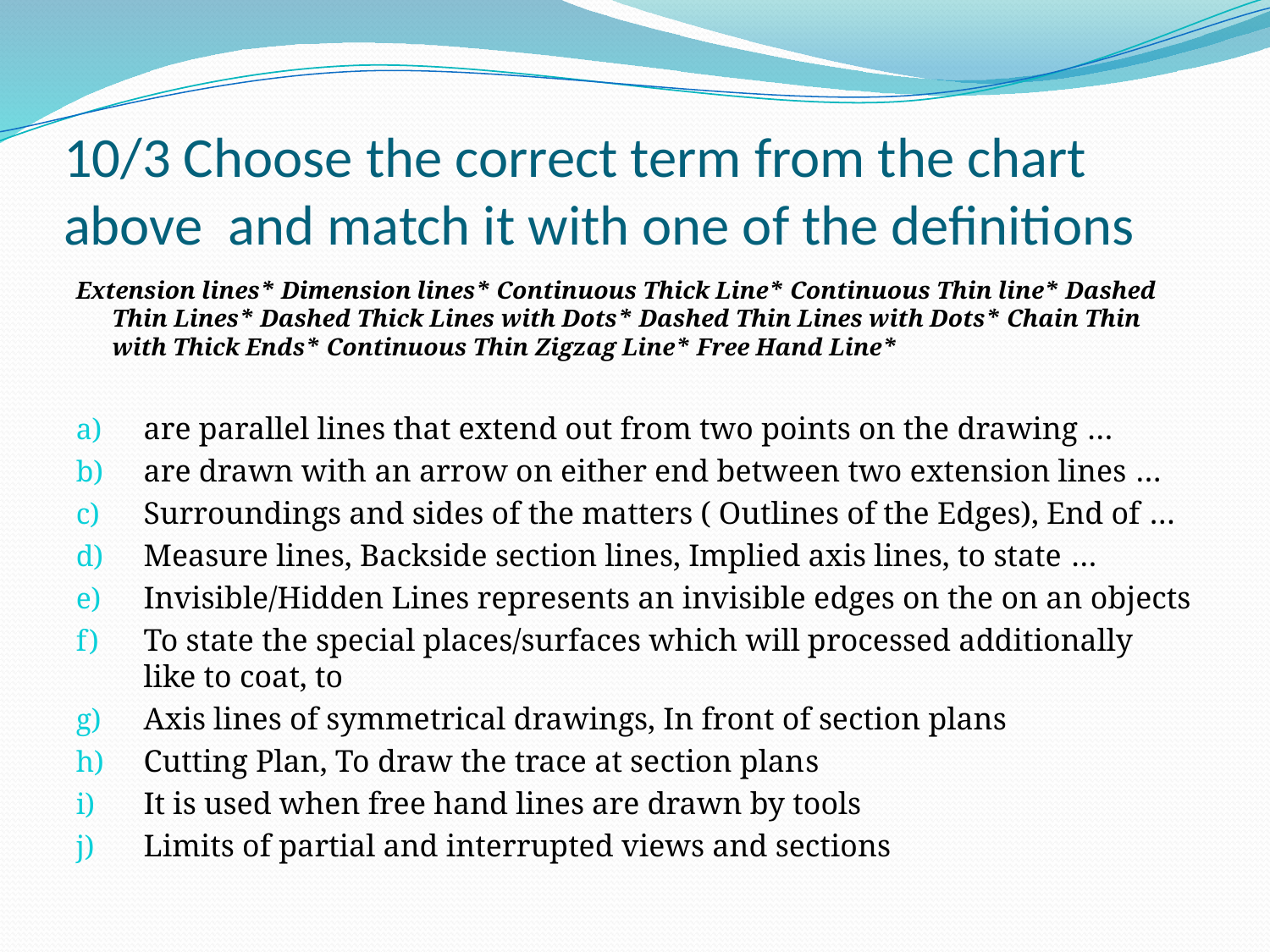

# 10/3 Choose the correct term from the chart above  and match it with one of the definitions
Extension lines* Dimension lines* Continuous Thick Line* Continuous Thin line* Dashed Thin Lines* Dashed Thick Lines with Dots* Dashed Thin Lines with Dots* Chain Thin with Thick Ends* Continuous Thin Zigzag Line* Free Hand Line*

are parallel lines that extend out from two points on the drawing …
are drawn with an arrow on either end between two extension lines …
Surroundings and sides of the matters ( Outlines of the Edges), End of …
Measure lines, Backside section lines, Implied axis lines, to state …
Invisible/Hidden Lines represents an invisible edges on the on an objects
To state the special places/surfaces which will processed additionally like to coat, to
Axis lines of symmetrical drawings, In front of section plans
Cutting Plan, To draw the trace at section plans
It is used when free hand lines are drawn by tools
Limits of partial and interrupted views and sections